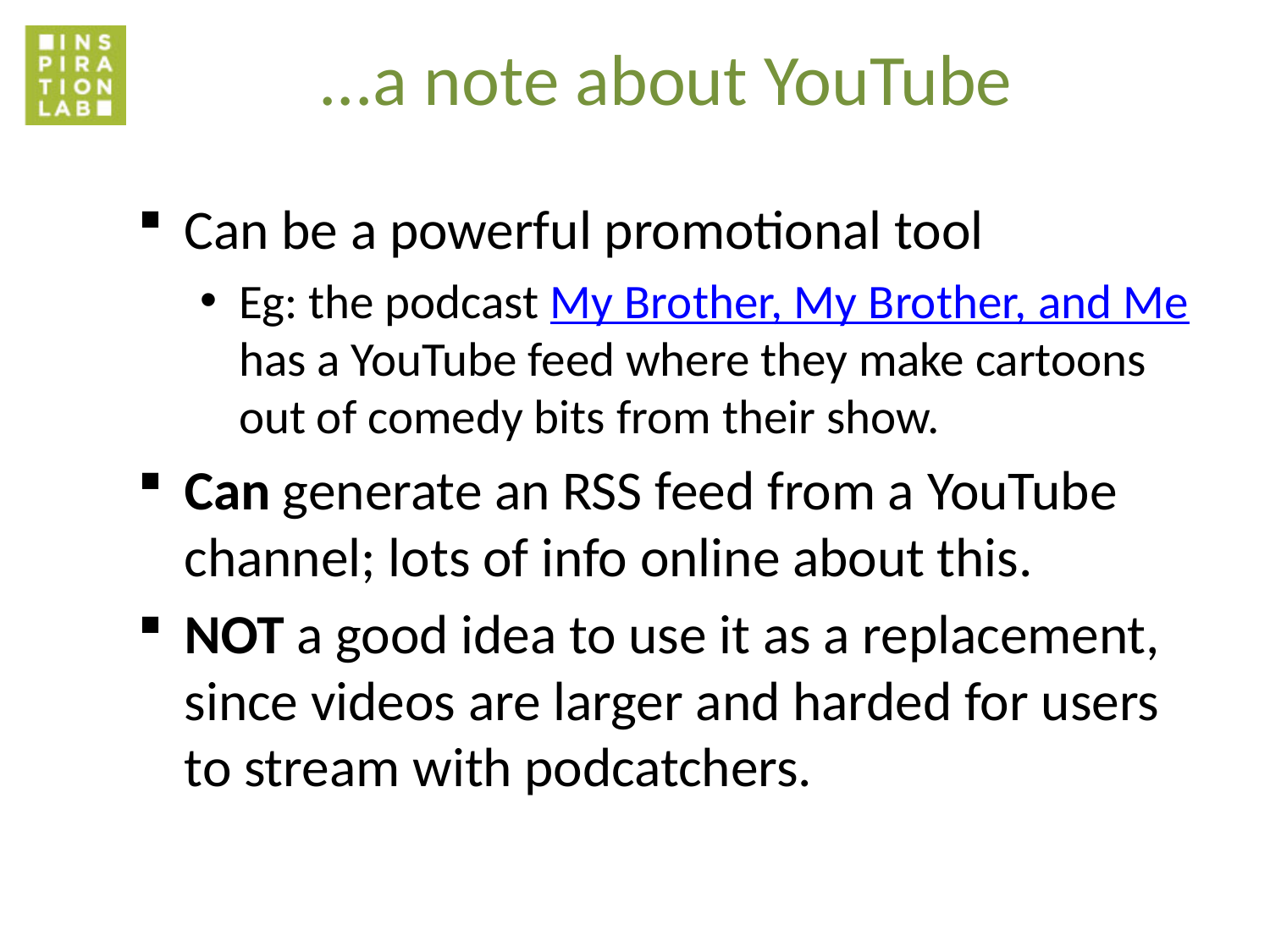

# ...a note about YouTube
Can be a powerful promotional tool
Eg: the podcast My Brother, My Brother, and Me has a YouTube feed where they make cartoons out of comedy bits from their show.
Can generate an RSS feed from a YouTube channel; lots of info online about this.
NOT a good idea to use it as a replacement, since videos are larger and harded for users to stream with podcatchers.